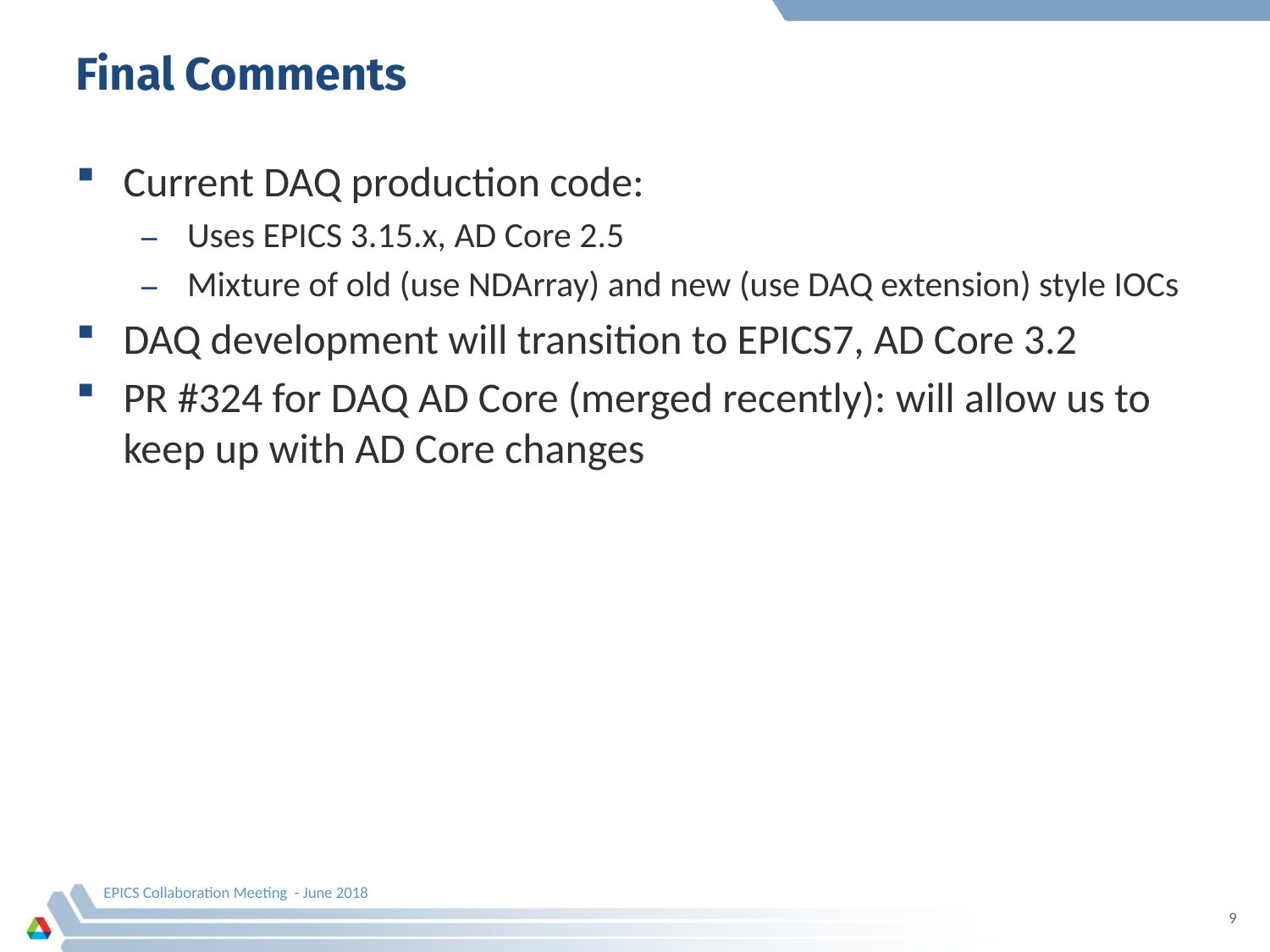

Final Comments
Current DAQ production code:
Uses EPICS 3.15.x, AD Core 2.5
Mixture of old (use NDArray) and new (use DAQ extension) style IOCs
DAQ development will transition to EPICS7, AD Core 3.2
PR #324 for DAQ AD Core (merged recently): will allow us to keep up with AD Core changes
EPICS Collaboration Meeting  - June 2018
9